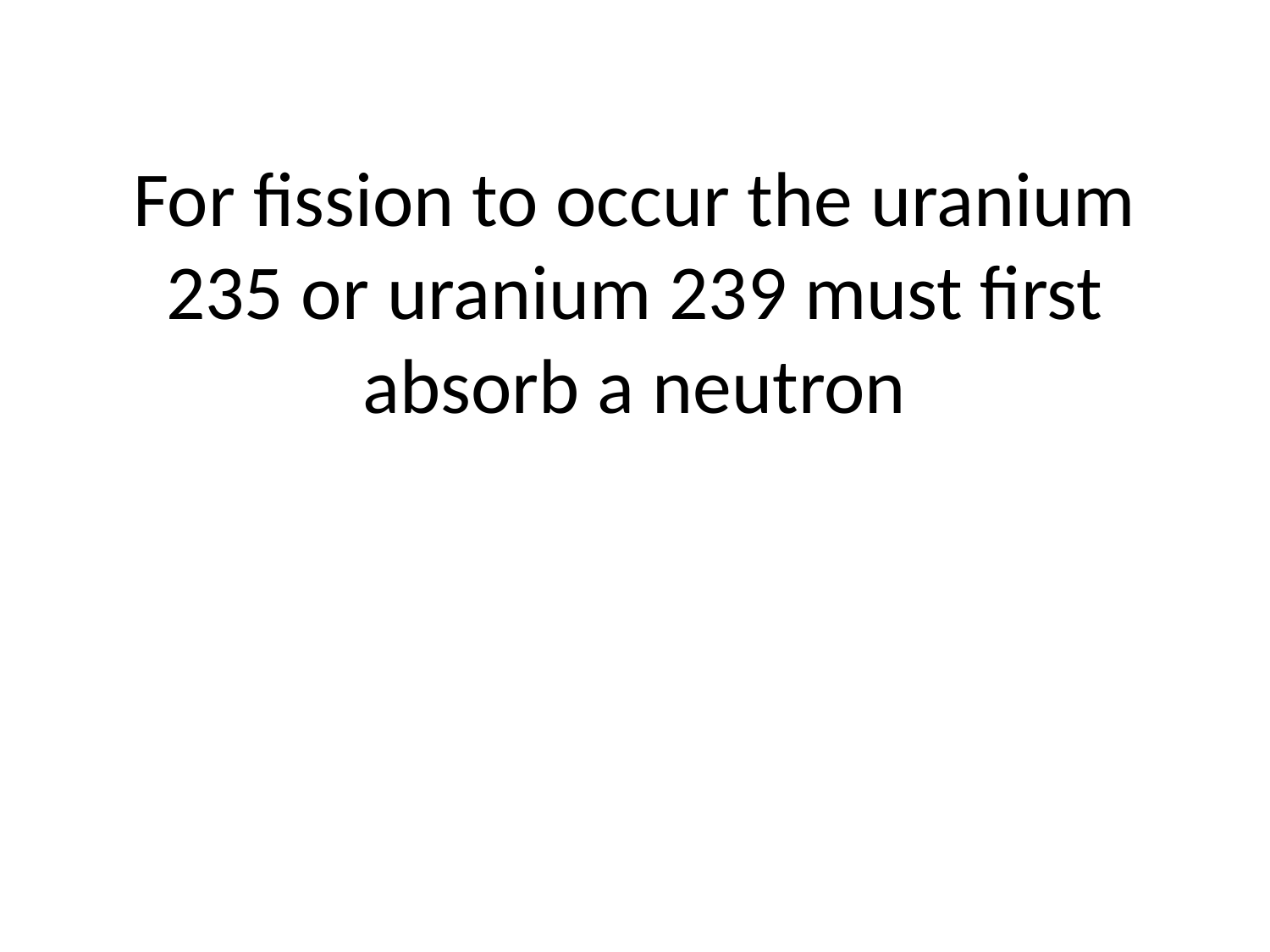

# For fission to occur the uranium 235 or uranium 239 must first absorb a neutron